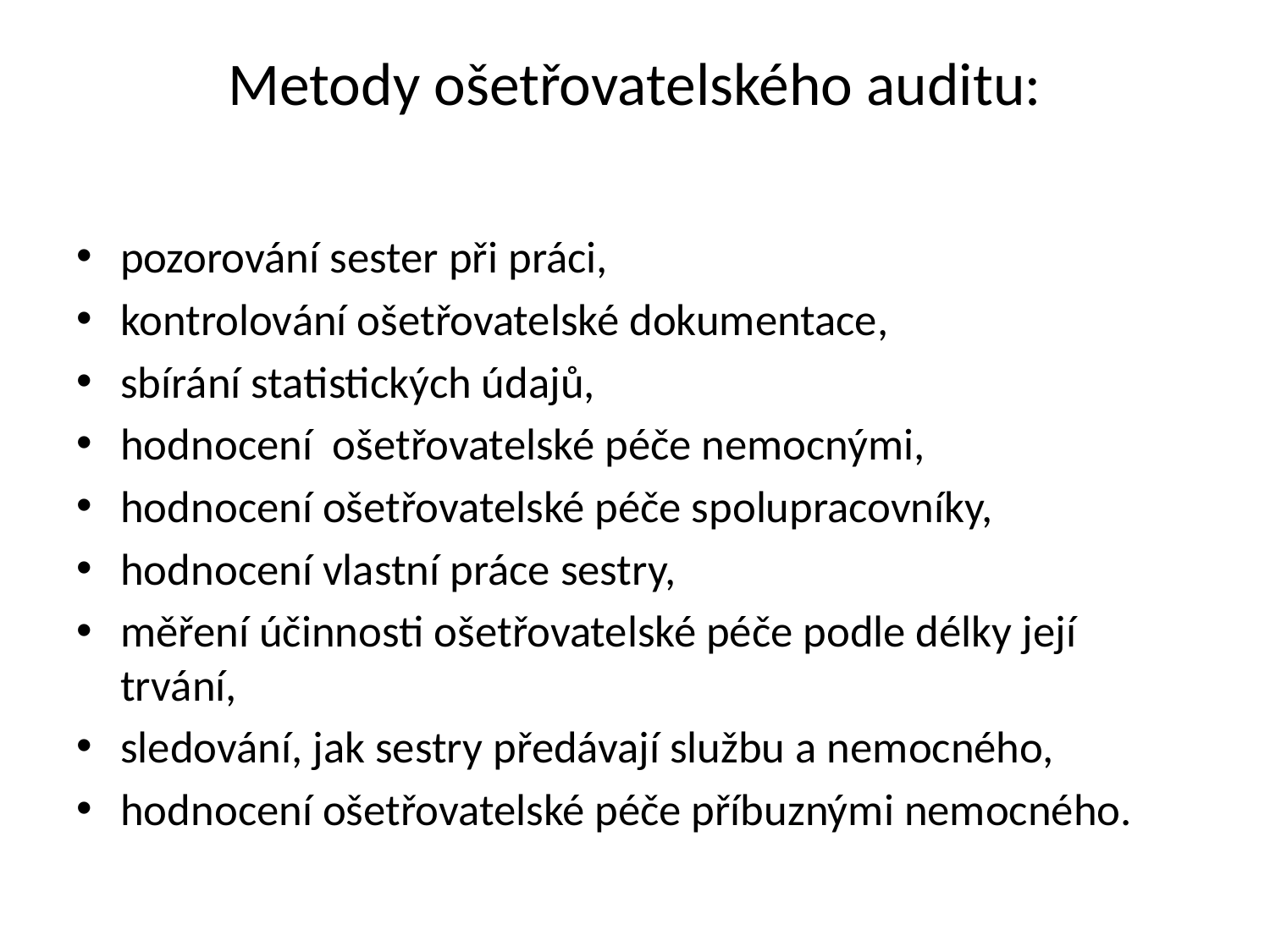

# Metody ošetřovatelského auditu:
pozorování sester při práci,
kontrolování ošetřovatelské dokumentace,
sbírání statistických údajů,
hodnocení  ošetřovatelské péče nemocnými,
hodnocení ošetřovatelské péče spolupracovníky,
hodnocení vlastní práce sestry,
měření účinnosti ošetřovatelské péče podle délky její trvání,
sledování, jak sestry předávají službu a nemocného,
hodnocení ošetřovatelské péče příbuznými nemocného.